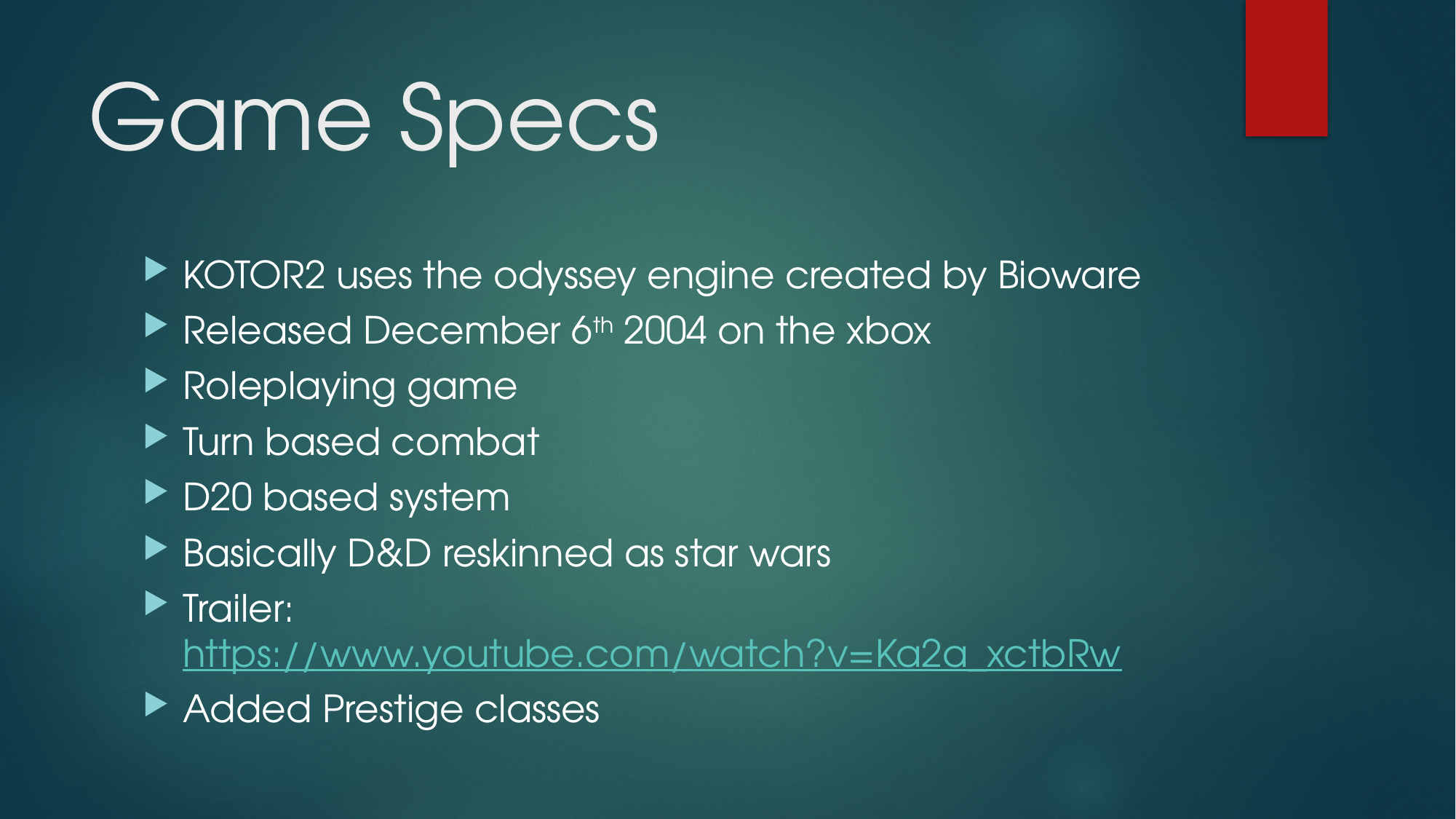

# Game Specs
KOTOR2 uses the odyssey engine created by Bioware
Released December 6th 2004 on the xbox
Roleplaying game
Turn based combat
D20 based system
Basically D&D reskinned as star wars
Trailer: https://www.youtube.com/watch?v=Ka2a_xctbRw
Added Prestige classes